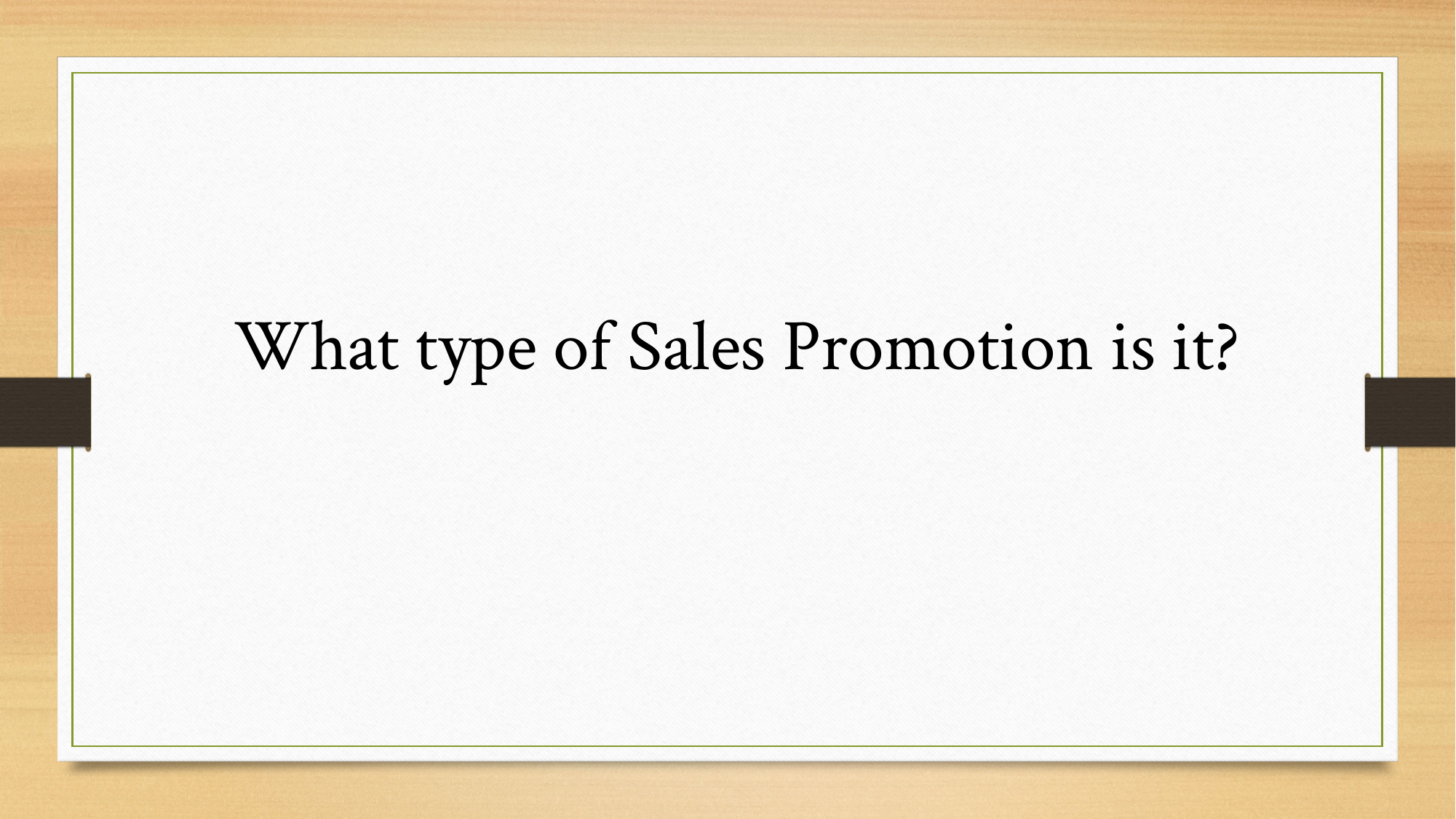

What type of Sales Promotion is it?